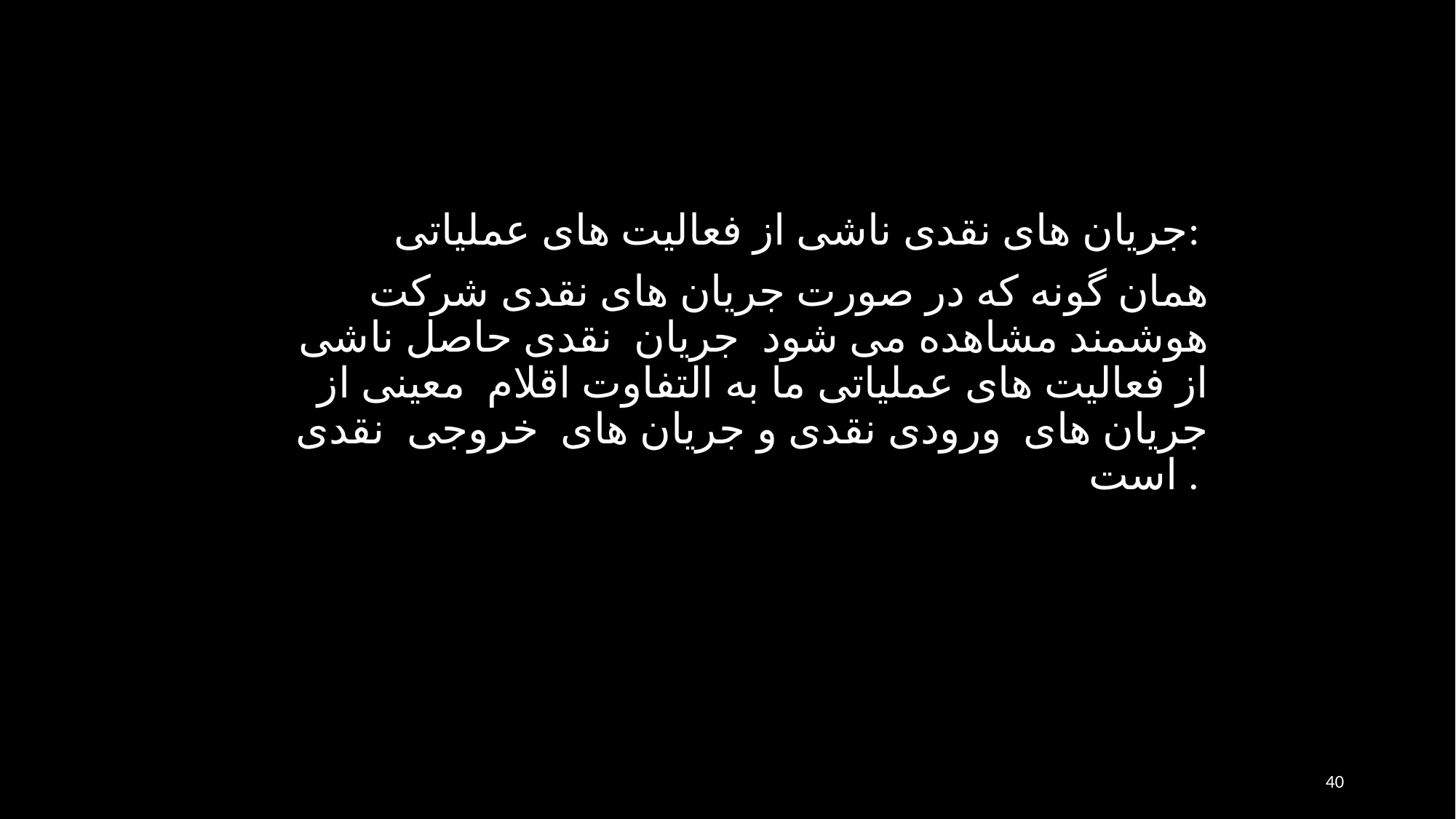

جريان های نقدی ناشی از فعاليت های عملياتی:
همان گونه كه در صورت جريان های نقدی شرکت هوشمند مشاهده می شود  جريان  نقدی حاصل ناشی از فعاليت های عملياتی ما به التفاوت اقلام  معينی از جريان های  ورودی نقدی و جريان های  خروجی  نقدی است .
40